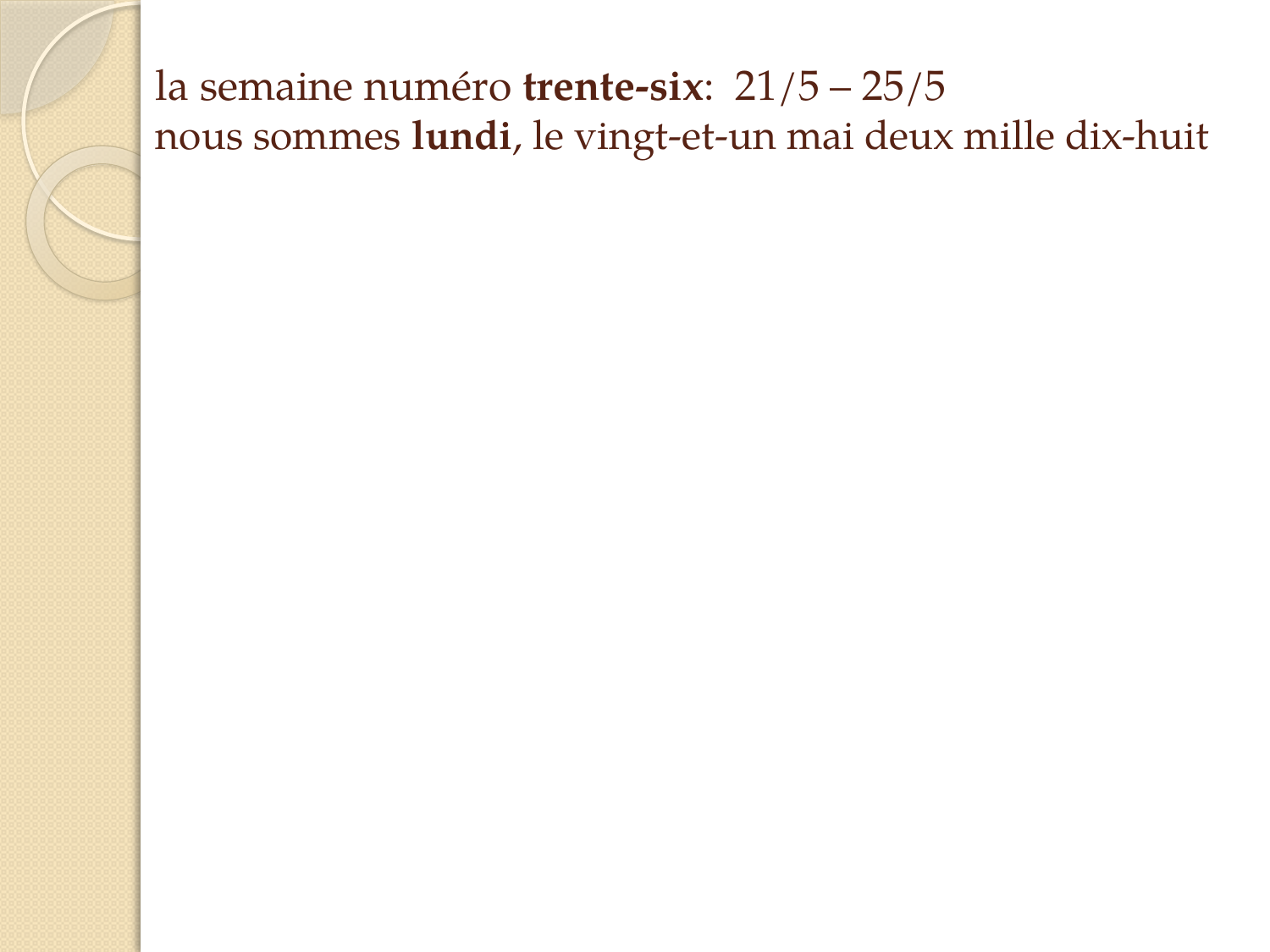

# la semaine numéro trente-six:  21/5 – 25/5 nous sommes lundi, le vingt-et-un mai deux mille dix-huit